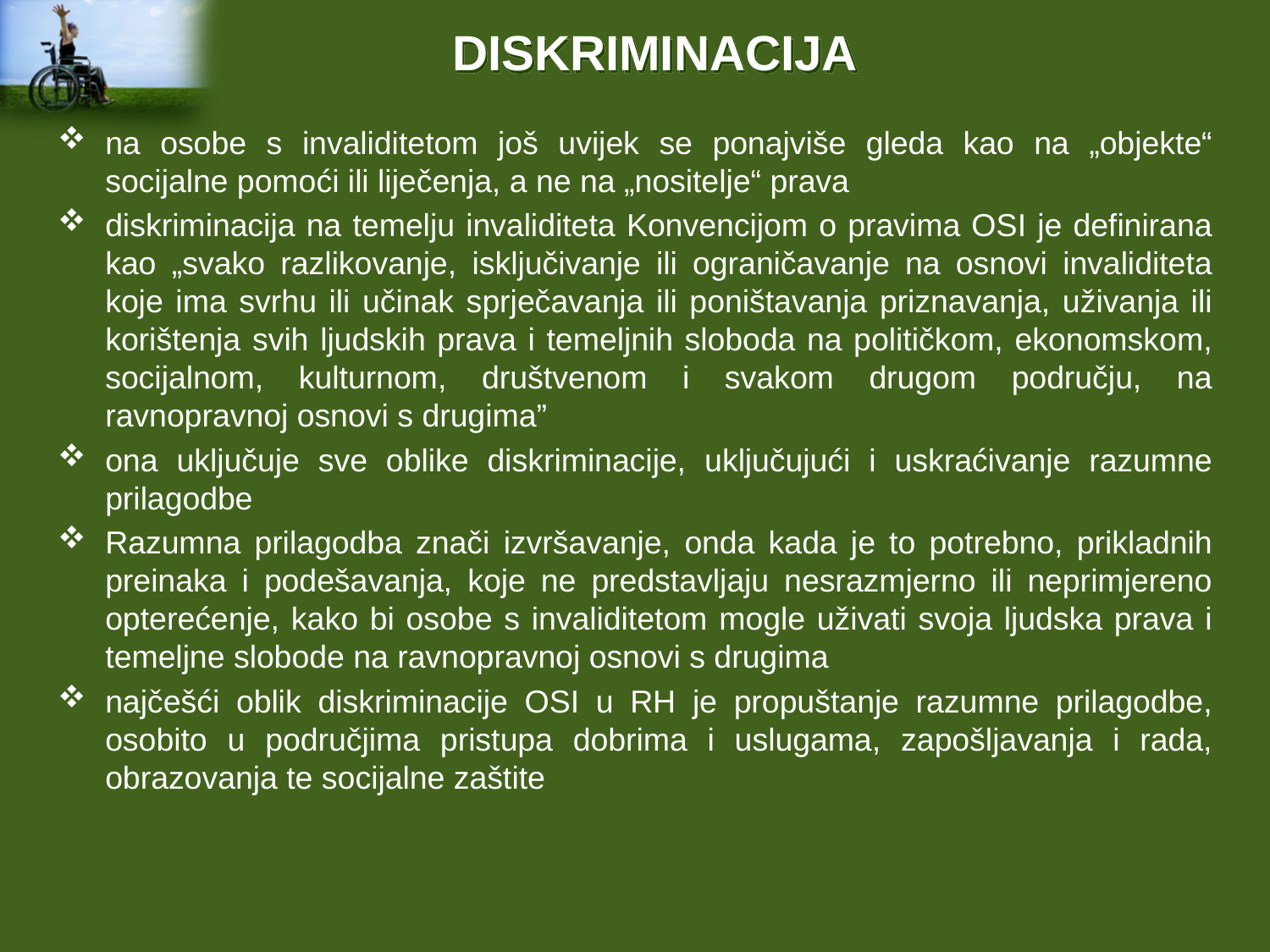

# DISKRIMINACIJA
na osobe s invaliditetom još uvijek se ponajviše gleda kao na „objekte“ socijalne pomoći ili liječenja, a ne na „nositelje“ prava
diskriminacija na temelju invaliditeta Konvencijom o pravima OSI je definirana kao „svako razlikovanje, isključivanje ili ograničavanje na osnovi invaliditeta koje ima svrhu ili učinak sprječavanja ili poništavanja priznavanja, uživanja ili korištenja svih ljudskih prava i temeljnih sloboda na političkom, ekonomskom, socijalnom, kulturnom, društvenom i svakom drugom području, na ravnopravnoj osnovi s drugima”
ona uključuje sve oblike diskriminacije, uključujući i uskraćivanje razumne prilagodbe
Razumna prilagodba znači izvršavanje, onda kada je to potrebno, prikladnih preinaka i podešavanja, koje ne predstavljaju nesrazmjerno ili neprimjereno opterećenje, kako bi osobe s invaliditetom mogle uživati svoja ljudska prava i temeljne slobode na ravnopravnoj osnovi s drugima
najčešći oblik diskriminacije OSI u RH je propuštanje razumne prilagodbe, osobito u područjima pristupa dobrima i uslugama, zapošljavanja i rada, obrazovanja te socijalne zaštite